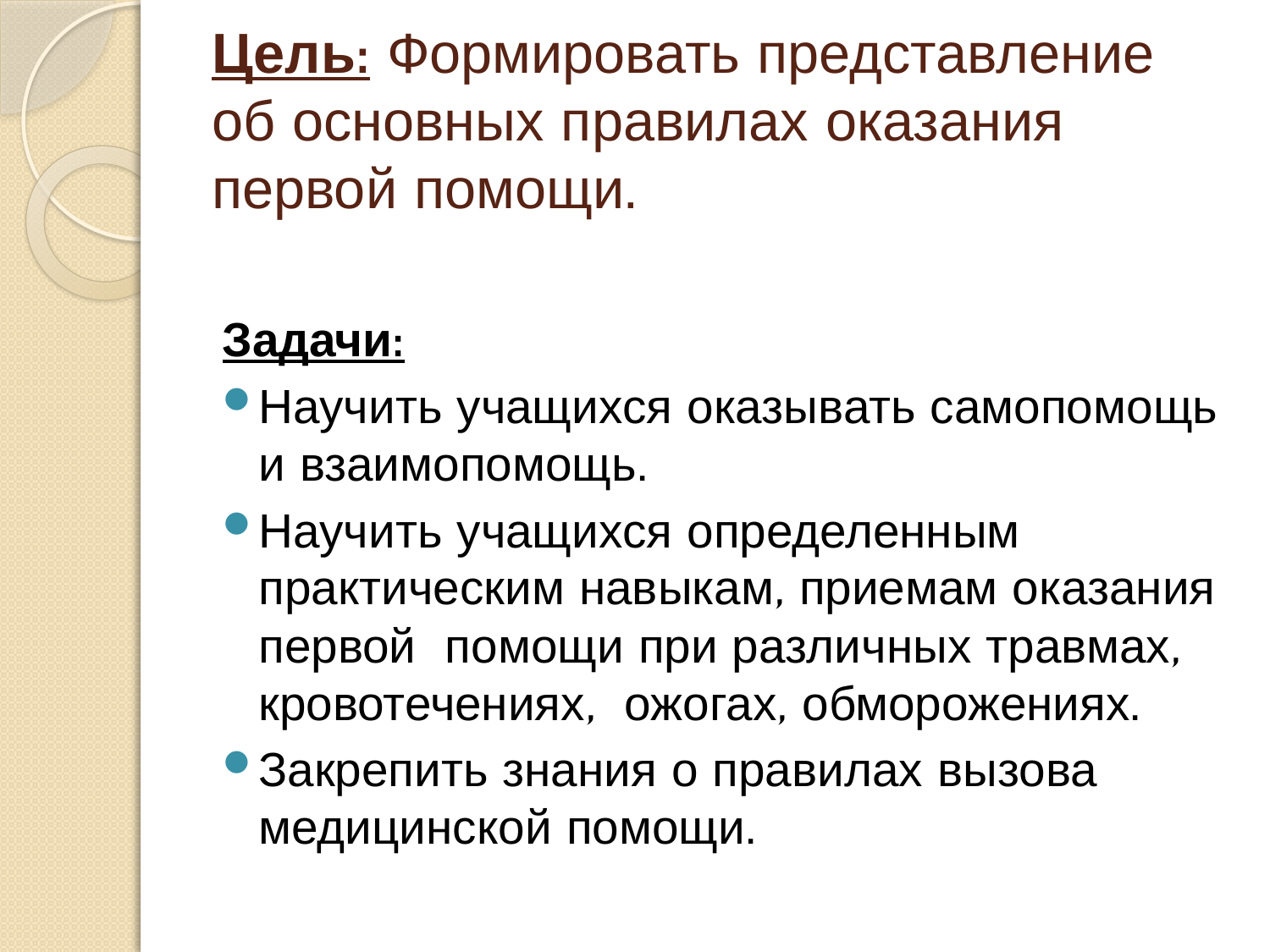

# Цель: Формировать представление об основных правилах оказания первой помощи.

Задачи:
Научить учащихся оказывать самопомощь и взаимопомощь.
Научить учащихся определенным практическим навыкам, приемам оказания первой  помощи при различных травмах, кровотечениях,  ожогах, обморожениях.
Закрепить знания о правилах вызова медицинской помощи.